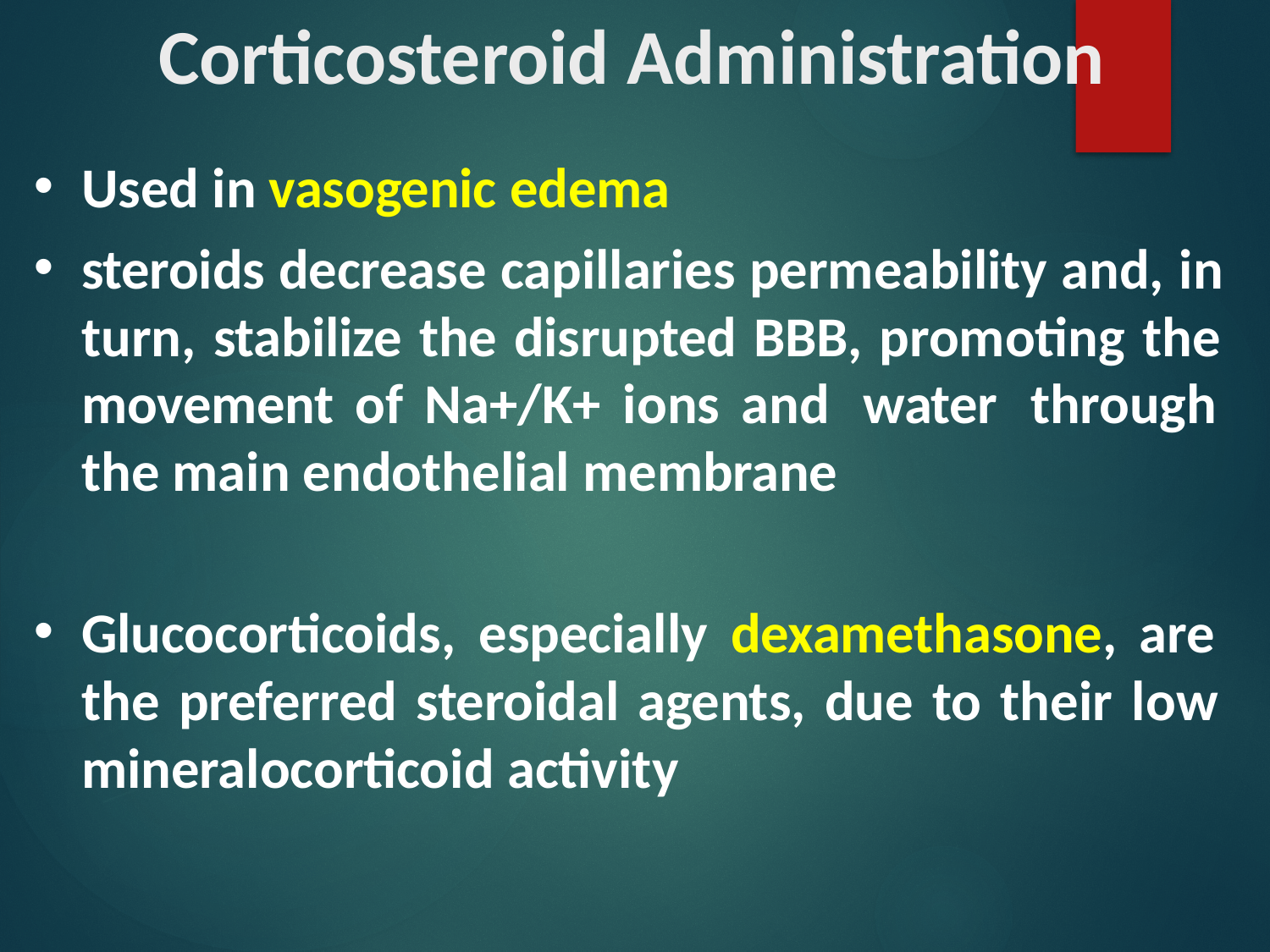

# Corticosteroid Administration
Used in vasogenic edema
steroids decrease capillaries permeability and, in  turn, stabilize the disrupted BBB, promoting the  movement of Na+/K+ ions and water through  the main endothelial membrane

Glucocorticoids, especially dexamethasone, are  the preferred steroidal agents, due to their low  mineralocorticoid activity